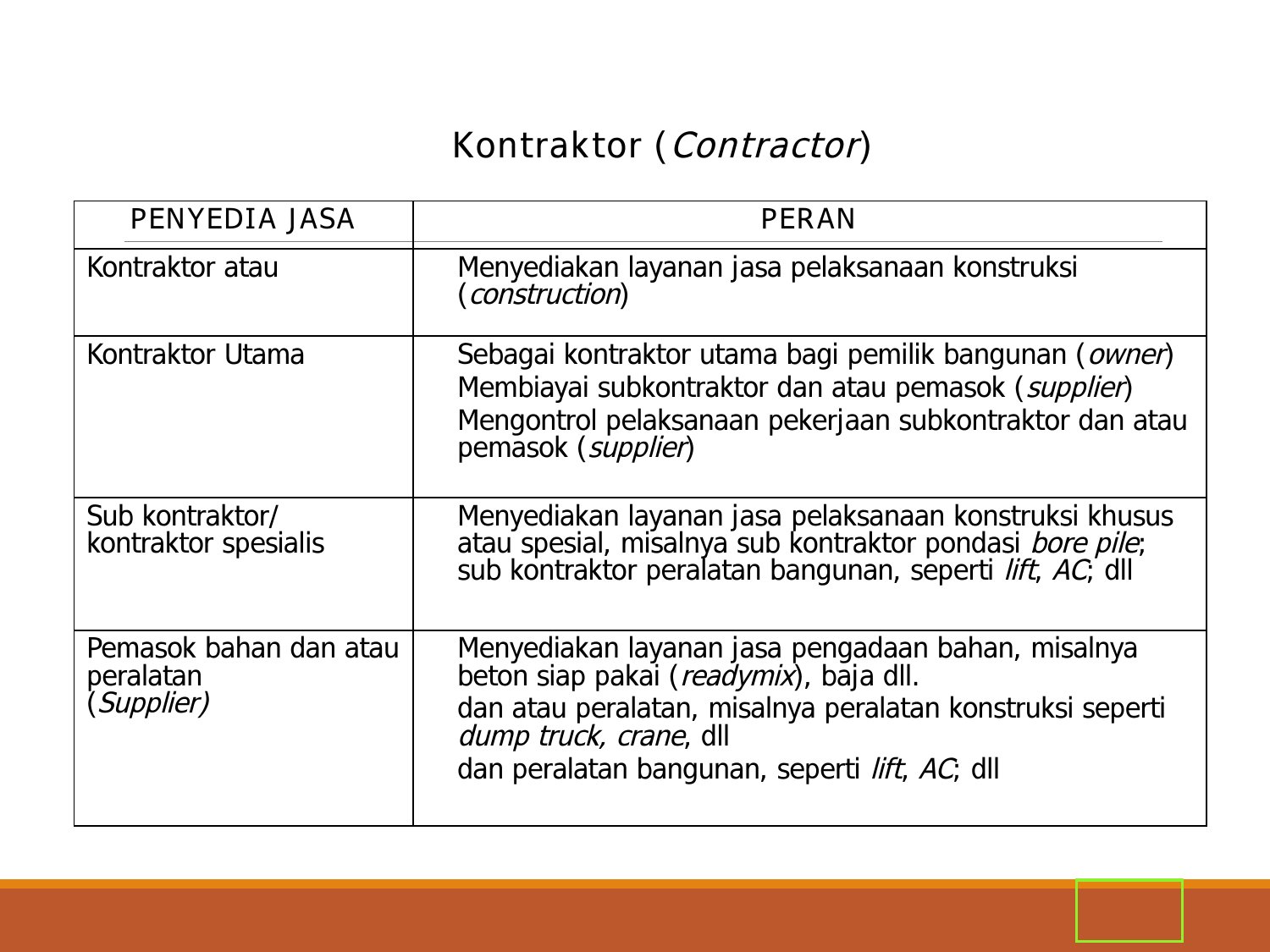

Kontraktor (Contractor)
| PENYEDIA JASA | PERAN |
| --- | --- |
| Kontraktor atau | Menyediakan layanan jasa pelaksanaan konstruksi (construction) |
| Kontraktor Utama | Sebagai kontraktor utama bagi pemilik bangunan (owner) Membiayai subkontraktor dan atau pemasok (supplier) Mengontrol pelaksanaan pekerjaan subkontraktor dan atau pemasok (supplier) |
| Sub kontraktor/ kontraktor spesialis | Menyediakan layanan jasa pelaksanaan konstruksi khusus atau spesial, misalnya sub kontraktor pondasi bore pile; sub kontraktor peralatan bangunan, seperti lift, AC; dll |
| Pemasok bahan dan atau peralatan (Supplier) | Menyediakan layanan jasa pengadaan bahan, misalnya beton siap pakai (readymix), baja dll. dan atau peralatan, misalnya peralatan konstruksi seperti dump truck, crane, dll dan peralatan bangunan, seperti lift, AC; dll |